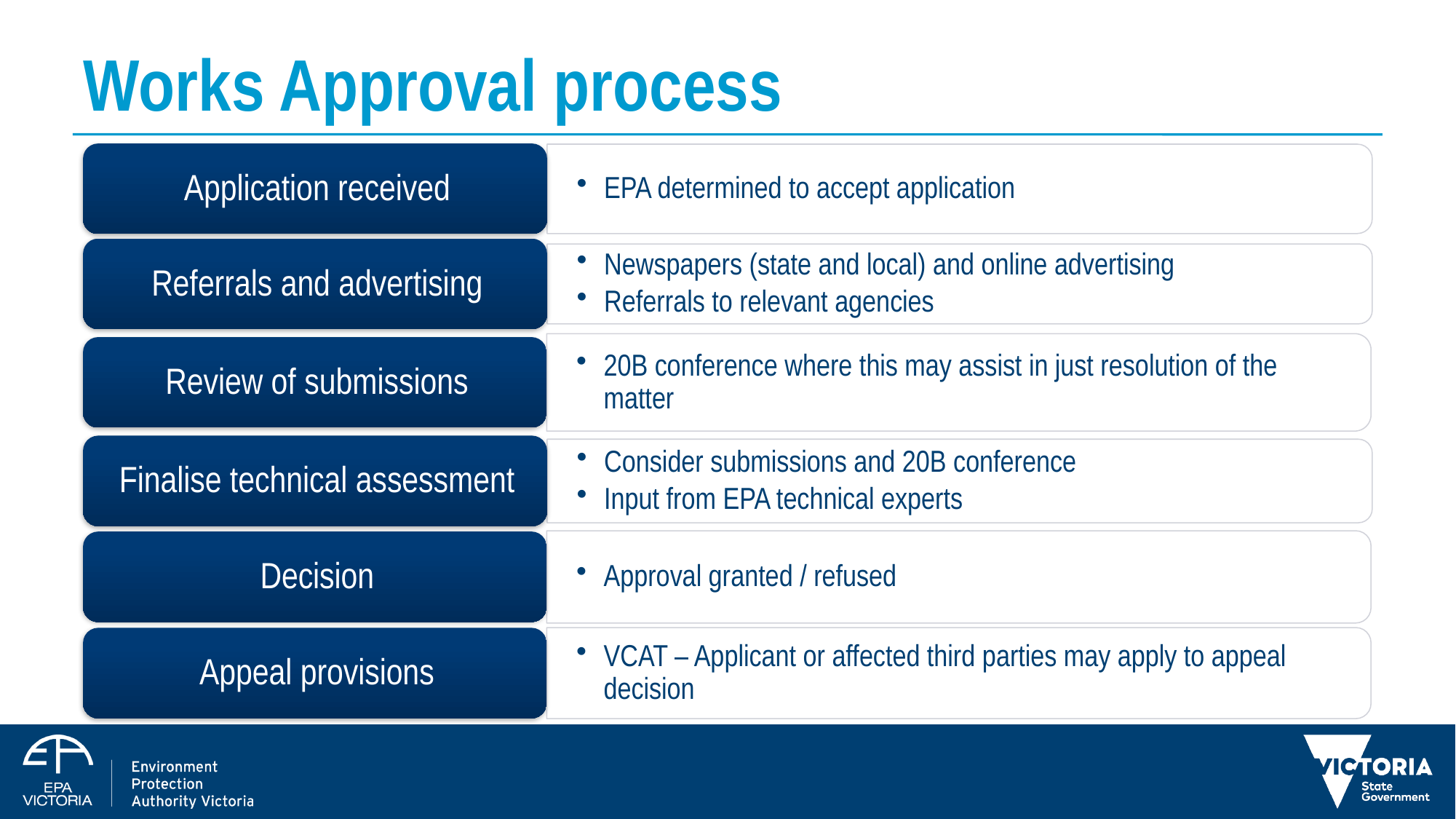

# Works Approval process
EPA determined to accept application
Application received
Newspapers (state and local) and online advertising
Referrals to relevant agencies
Referrals and advertising
20B conference where this may assist in just resolution of the matter
Review of submissions
Consider submissions and 20B conference
Input from EPA technical experts
Finalise technical assessment
Approval granted / refused
Decision
VCAT – Applicant or affected third parties may apply to appeal decision
Appeal provisions